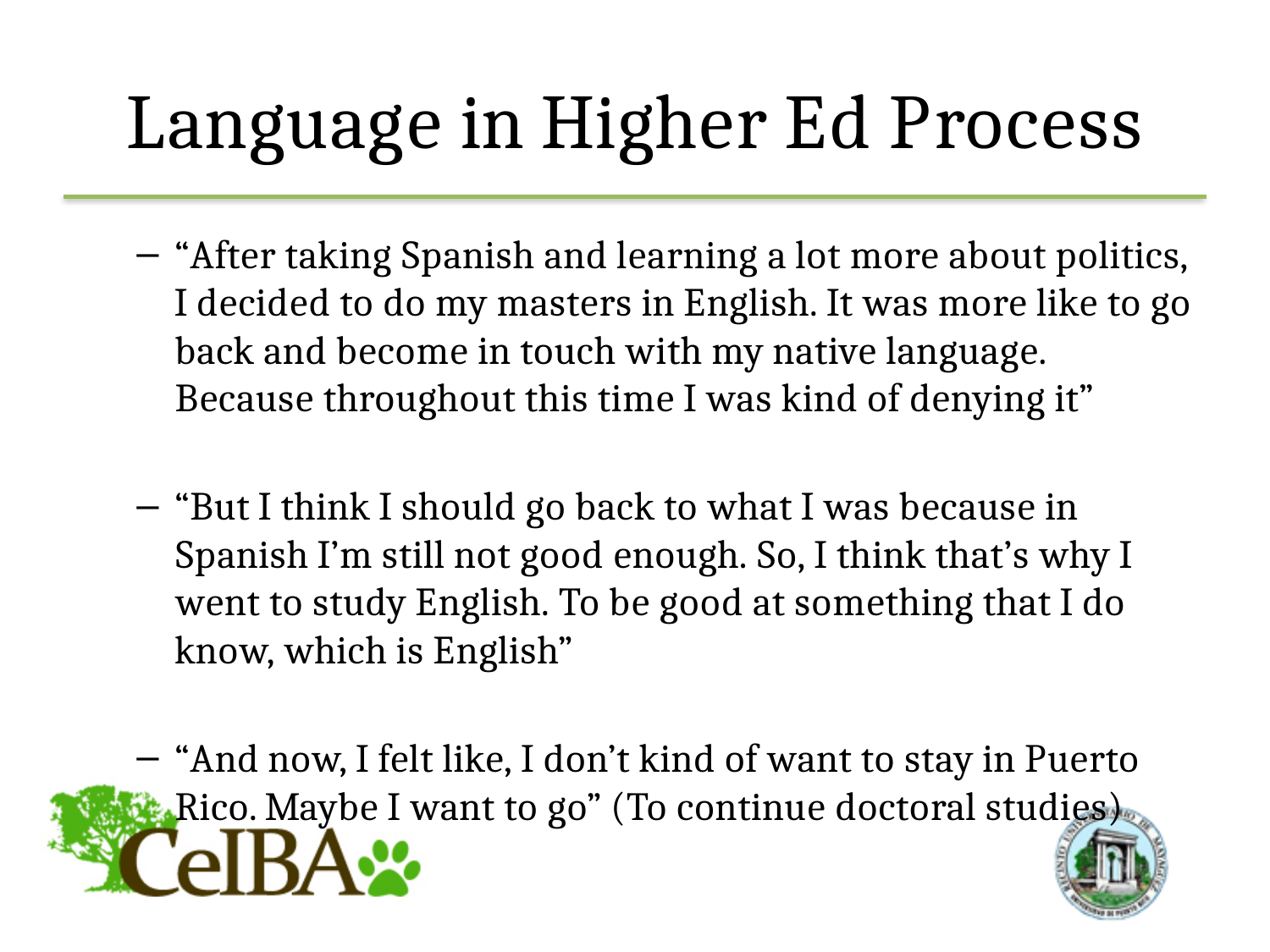

# Language in Higher Ed Process
“After taking Spanish and learning a lot more about politics, I decided to do my masters in English. It was more like to go back and become in touch with my native language. Because throughout this time I was kind of denying it”

“But I think I should go back to what I was because in Spanish I’m still not good enough. So, I think that’s why I went to study English. To be good at something that I do know, which is English”

“And now, I felt like, I don’t kind of want to stay in Puerto Rico. Maybe I want to go” (To continue doctoral studies)